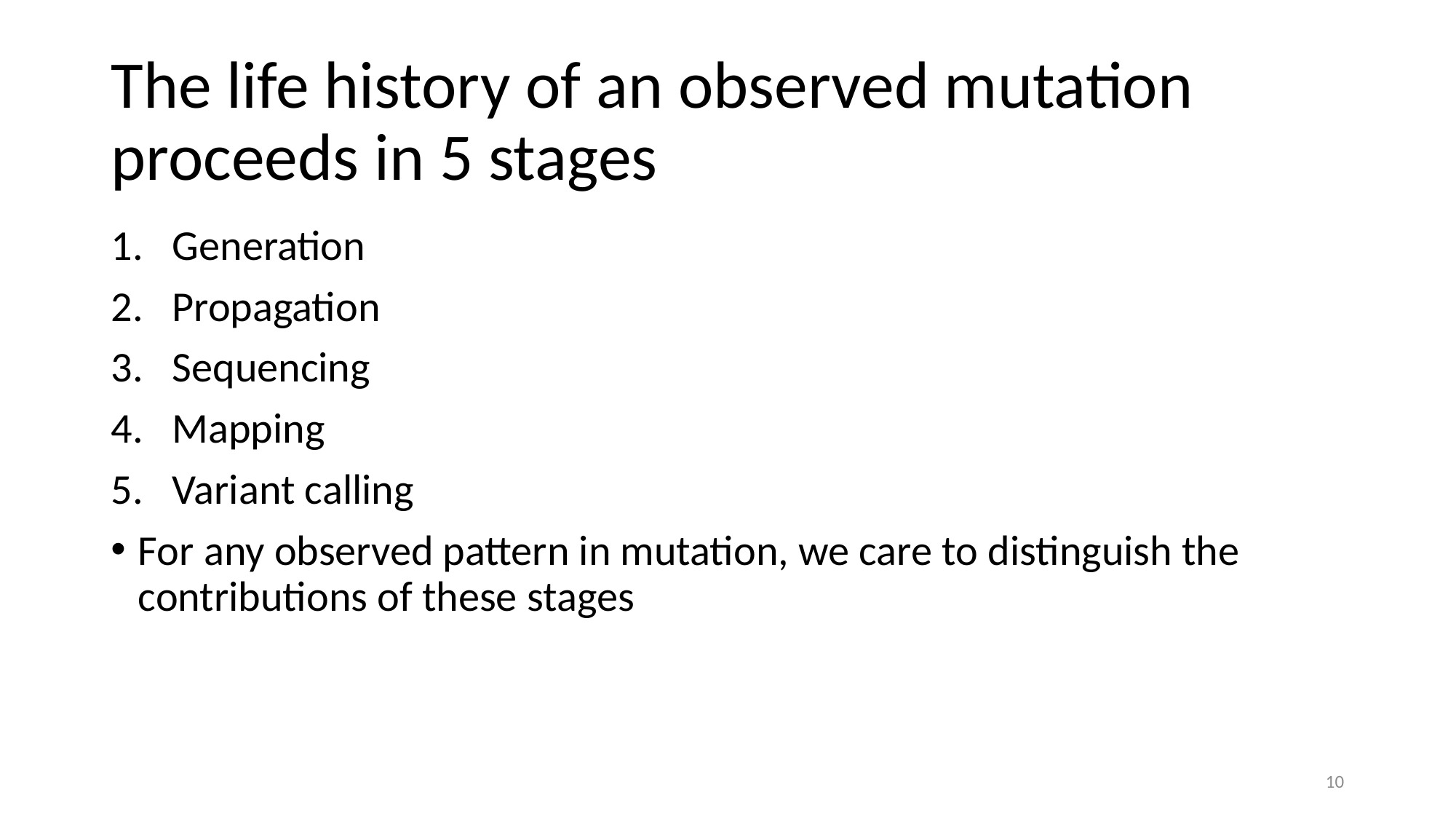

# The life history of an observed mutation proceeds in 5 stages
Generation
Propagation
Sequencing
Mapping
Variant calling
For any observed pattern in mutation, we care to distinguish the contributions of these stages
10